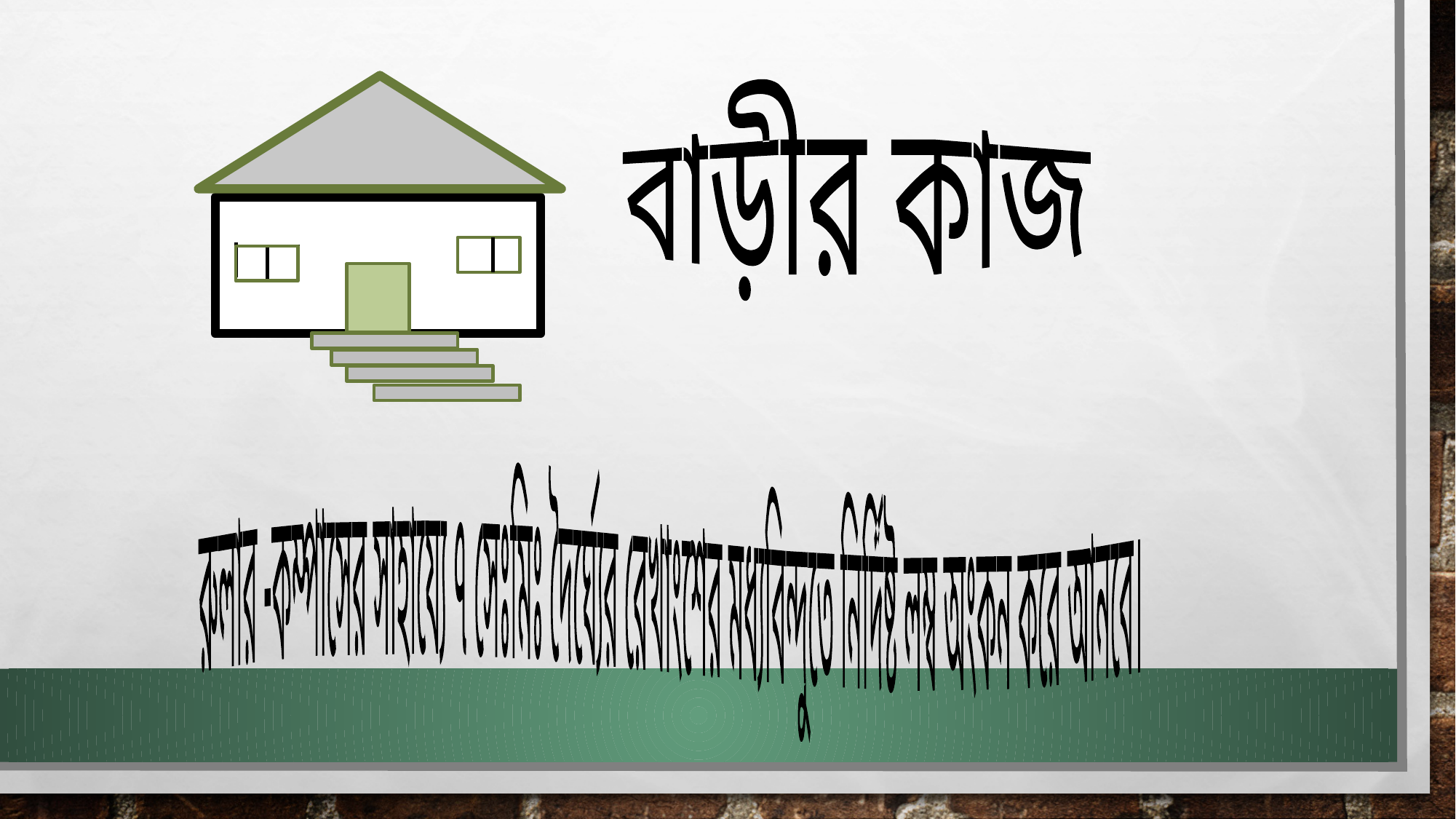

বাড়ীর কাজ
রুলার -কম্পাসের সাহায্যে ৭ সেঃমিঃ দৈর্ঘ্যের রেখাংশের মধ্যবিন্দুতে নির্দিষ্ট লম্ব অংকন করে আনবে।